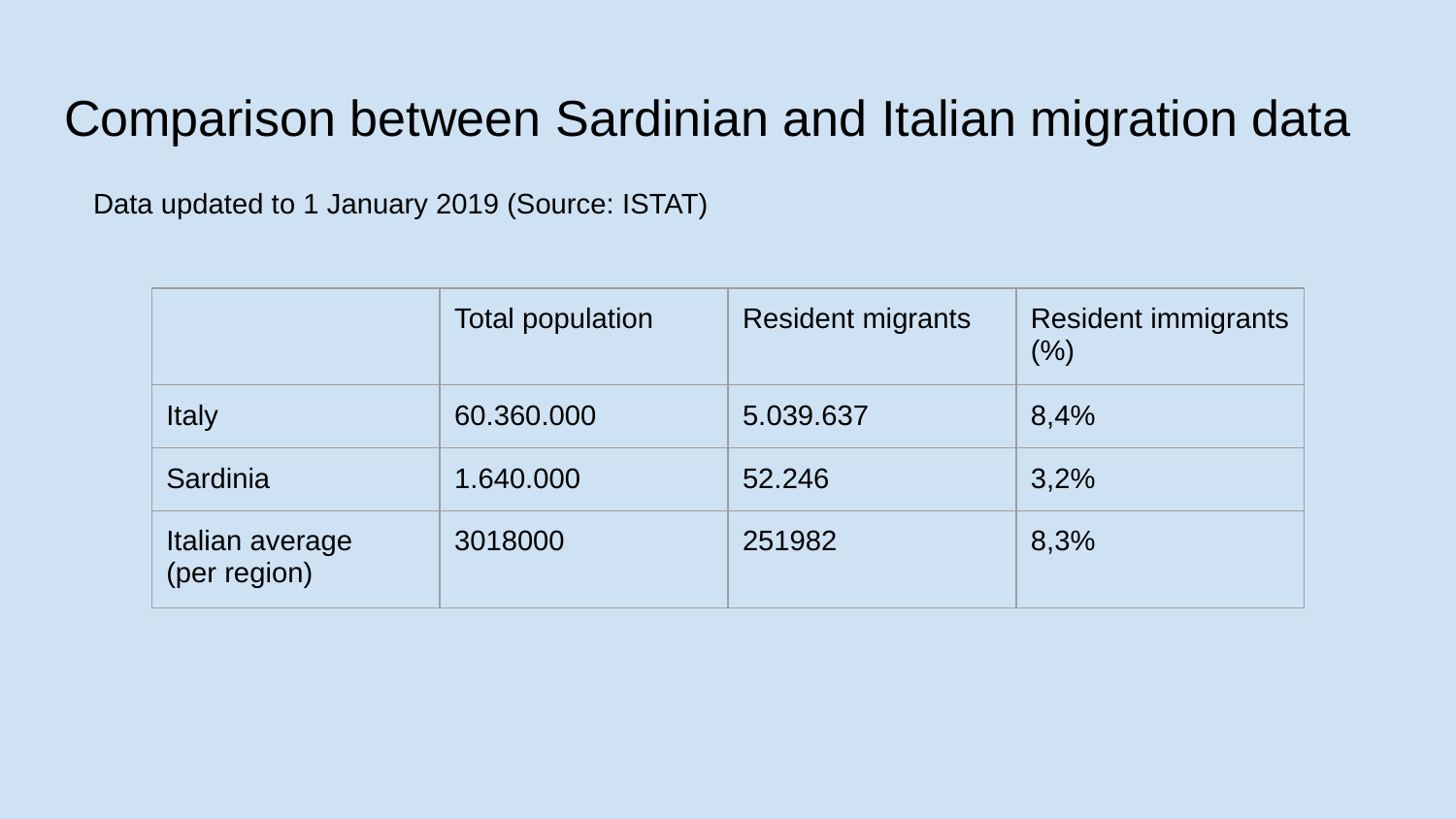

# Comparison between Sardinian and Italian migration data
Data updated to 1 January 2019 (Source: ISTAT)
|  | Total population | Resident migrants | Resident immigrants (%) |
| --- | --- | --- | --- |
| Italy | 60.360.000 | 5.039.637 | 8,4% |
| Sardinia | 1.640.000 | 52.246 | 3,2% |
| Italian average (per region) | 3018000 | 251982 | 8,3% |